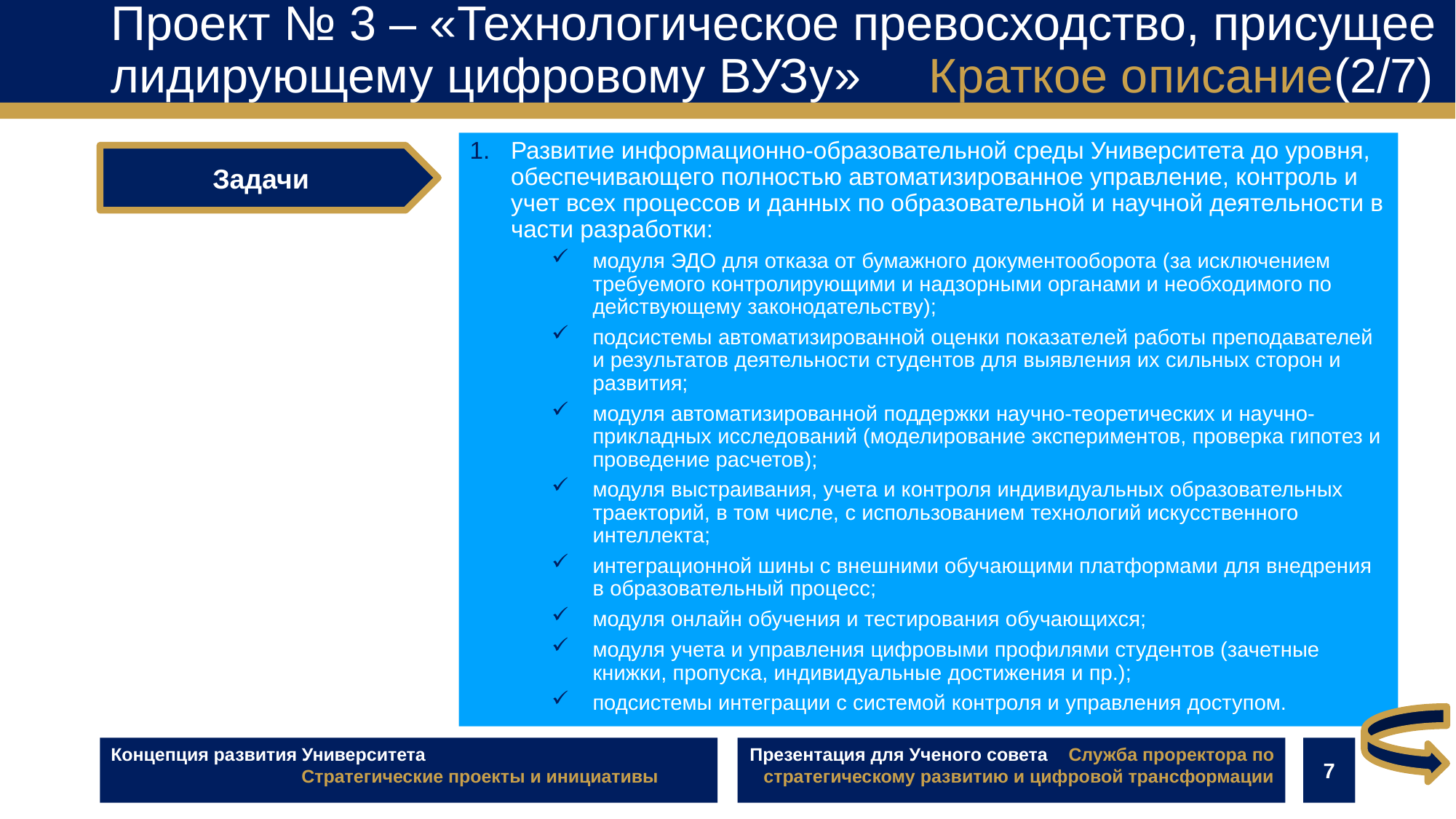

Проект № 3 – «Технологическое превосходство, присущее лидирующему цифровому ВУЗу»     Краткое описание(2/7)
Развитие информационно-образовательной среды Университета до уровня, обеспечивающего полностью автоматизированное управление, контроль и учет всех процессов и данных по образовательной и научной деятельности в части разработки:
модуля ЭДО для отказа от бумажного документооборота (за исключением требуемого контролирующими и надзорными органами и необходимого по действующему законодательству);
подсистемы автоматизированной оценки показателей работы преподавателей и результатов деятельности студентов для выявления их сильных сторон и развития;
модуля автоматизированной поддержки научно-теоретических и научно-прикладных исследований (моделирование экспериментов, проверка гипотез и проведение расчетов);
модуля выстраивания, учета и контроля индивидуальных образовательных траекторий, в том числе, с использованием технологий искусственного интеллекта;
интеграционной шины с внешними обучающими платформами для внедрения в образовательный процесс;
модуля онлайн обучения и тестирования обучающихся;
модуля учета и управления цифровыми профилями студентов (зачетные книжки, пропуска, индивидуальные достижения и пр.);
подсистемы интеграции с системой контроля и управления доступом.
Задачи

Концепция развития Университета
	                Стратегические проекты и инициативы
Презентация для Ученого совета    Служба проректора по стратегическому развитию и цифровой трансформации
7